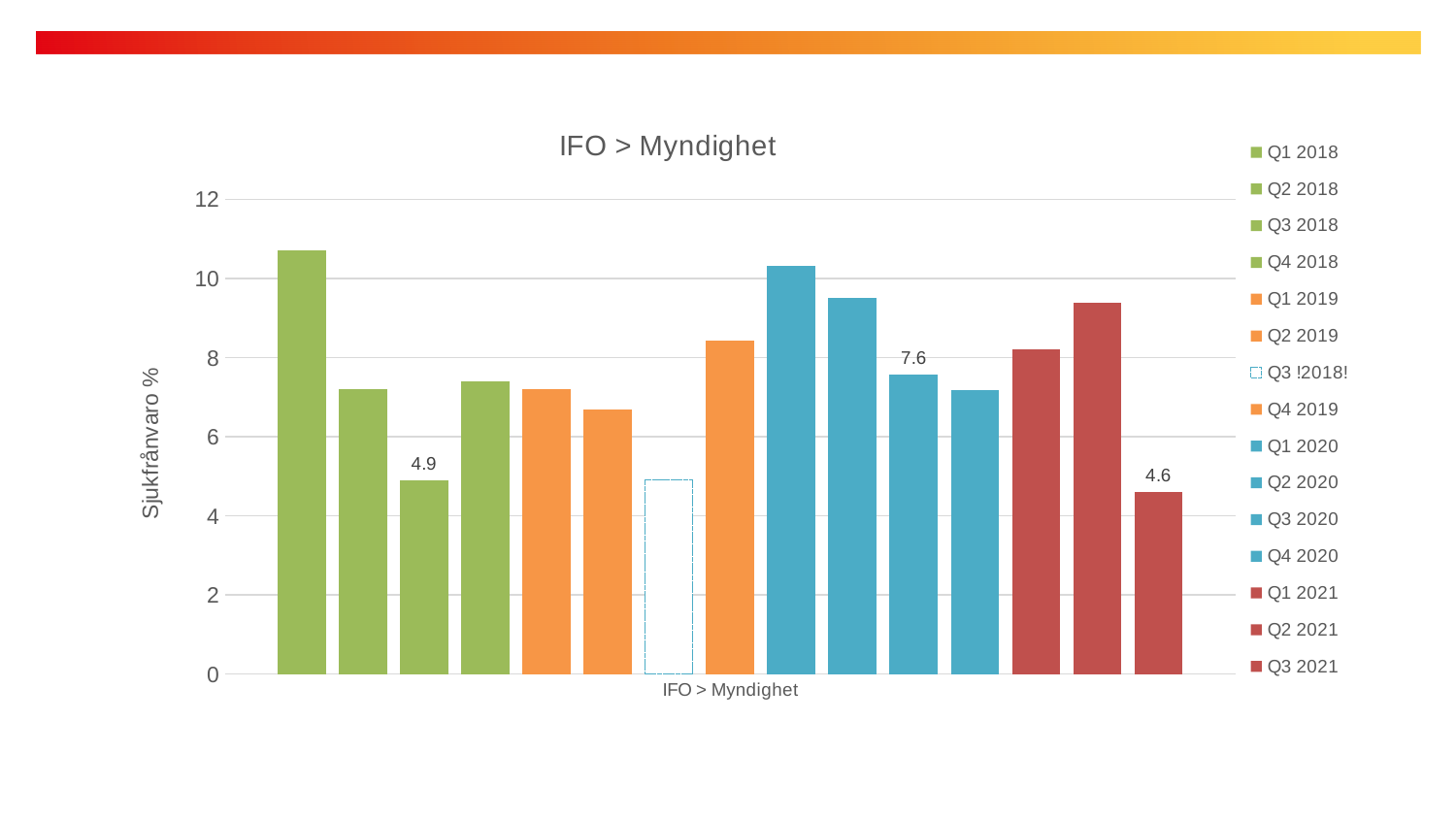

### Chart: IFO > Myndighet

| Category | Q1 2018 | Q2 2018 | Q3 2018 | Q4 2018 | Q1 2019 | Q2 2019 | Q3 !2018! | Q4 2019 | Q1 2020 | Q2 2020 | Q3 2020  | Q4 2020 | Q1 2021 | Q2 2021 | Q3 2021 |
|---|---|---|---|---|---|---|---|---|---|---|---|---|---|---|---|
| IFO > Myndighet | 10.7 | 7.2 | 4.9 | 7.4 | 7.2 | 6.7 | 4.9 | 8.44 | 10.31 | 9.52 | 7.58 | 7.19 | 8.2 | 9.38652725143696 | 4.6 |